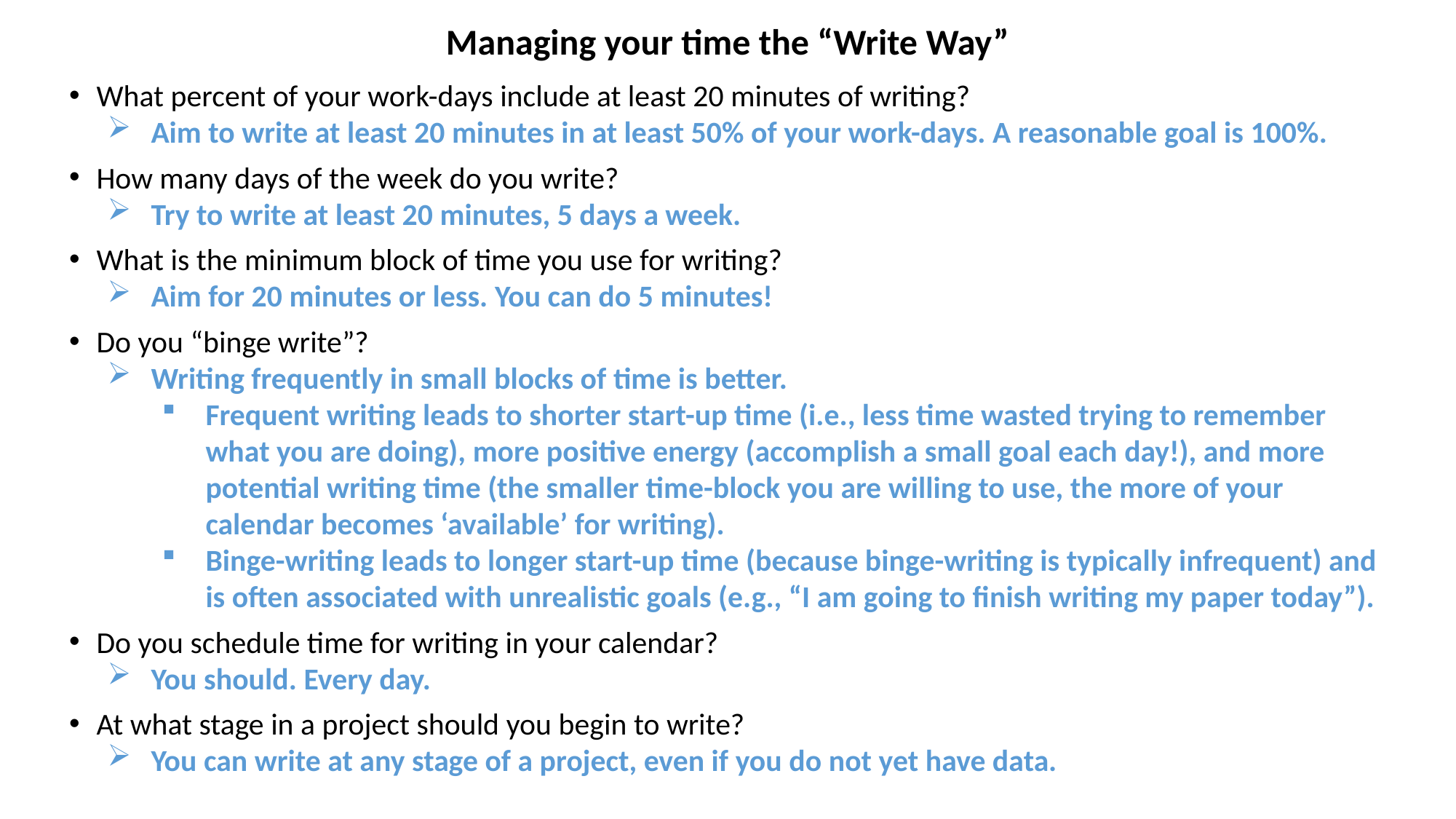

# Managing your time the “Write Way”
What percent of your work-days include at least 20 minutes of writing?
Aim to write at least 20 minutes in at least 50% of your work-days. A reasonable goal is 100%.
How many days of the week do you write?
Try to write at least 20 minutes, 5 days a week.
What is the minimum block of time you use for writing?
Aim for 20 minutes or less. You can do 5 minutes!
Do you “binge write”?
Writing frequently in small blocks of time is better.
Frequent writing leads to shorter start-up time (i.e., less time wasted trying to remember what you are doing), more positive energy (accomplish a small goal each day!), and more potential writing time (the smaller time-block you are willing to use, the more of your calendar becomes ‘available’ for writing).
Binge-writing leads to longer start-up time (because binge-writing is typically infrequent) and is often associated with unrealistic goals (e.g., “I am going to finish writing my paper today”).
Do you schedule time for writing in your calendar?
You should. Every day.
At what stage in a project should you begin to write?
You can write at any stage of a project, even if you do not yet have data.